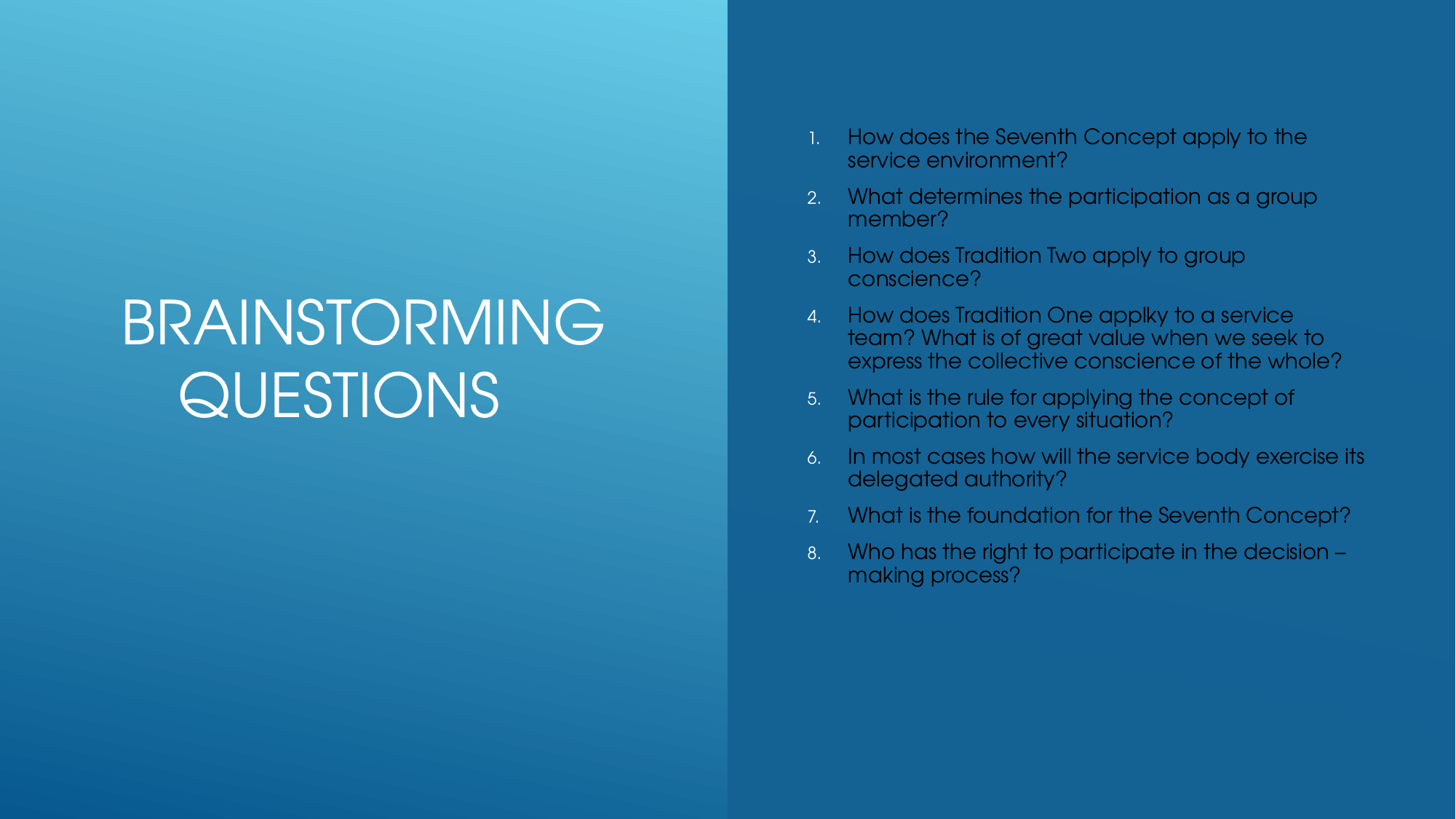

# BrainStorming Questions
How does the Seventh Concept apply to the service environment?
What determines the participation as a group member?
How does Tradition Two apply to group conscience?
How does Tradition One applky to a service team? What is of great value when we seek to express the collective conscience of the whole?
What is the rule for applying the concept of participation to every situation?
In most cases how will the service body exercise its delegated authority?
What is the foundation for the Seventh Concept?
Who has the right to participate in the decision – making process?